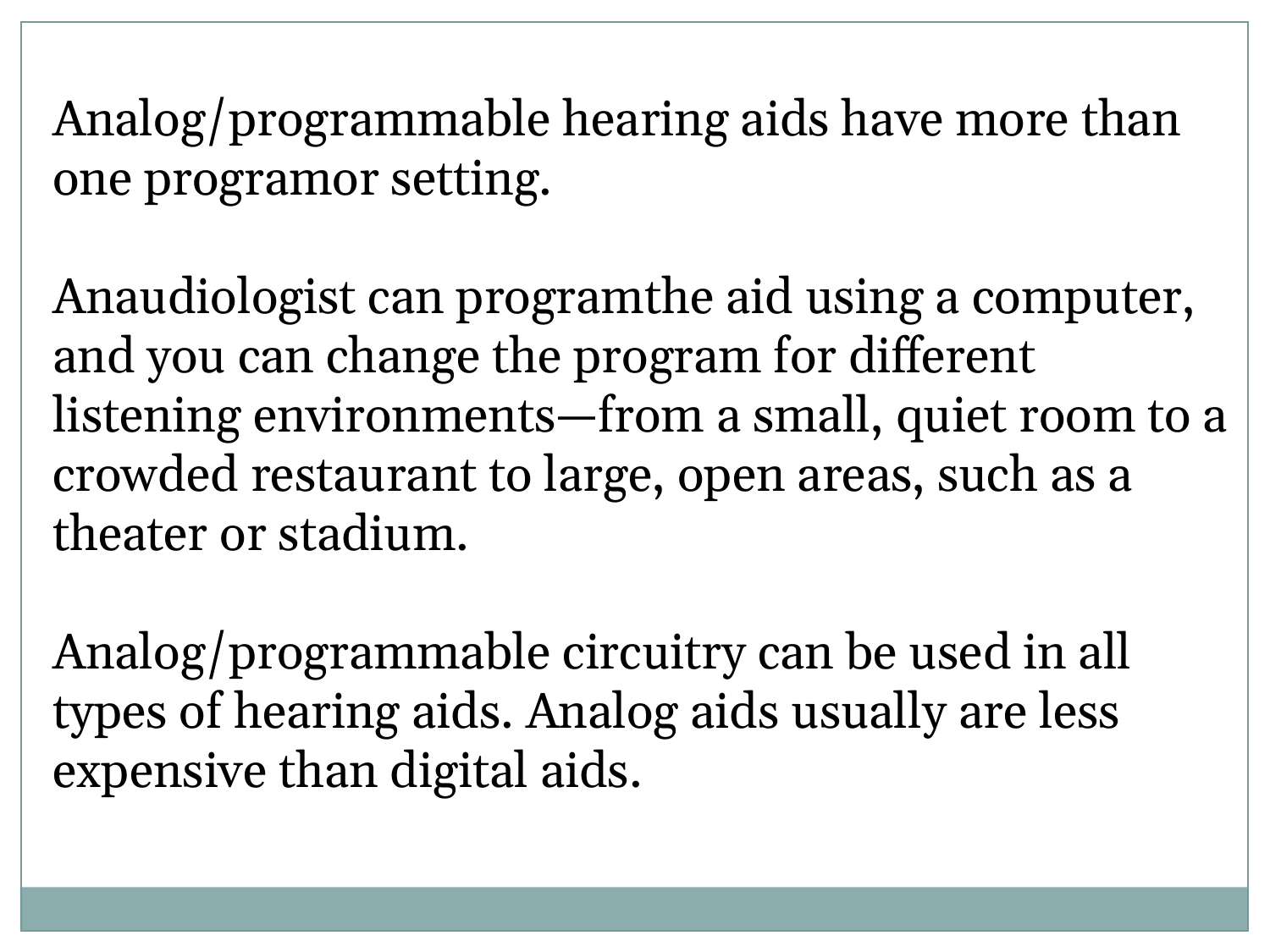

Analog/programmable hearing aids have more than one programor setting.

Anaudiologist can programthe aid using a computer, and you can change the program for different listening environments—from a small, quiet room to a crowded restaurant to large, open areas, such as a theater or stadium.

Analog/programmable circuitry can be used in all types of hearing aids. Analog aids usually are less expensive than digital aids.